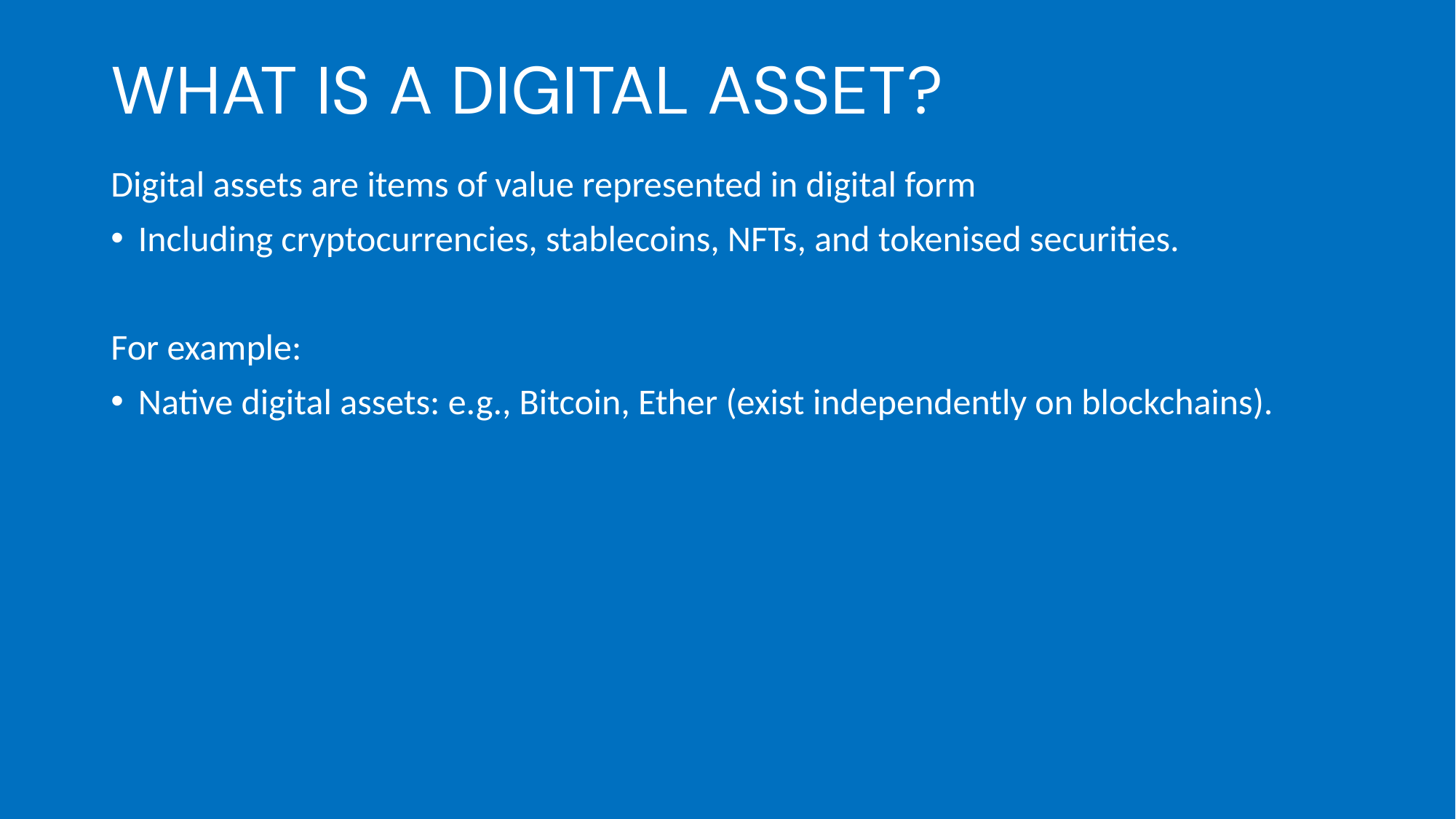

# WHAT IS A DIGITAL ASSET?
Digital assets are items of value represented in digital form
Including cryptocurrencies, stablecoins, NFTs, and tokenised securities.

For example:
Native digital assets: e.g., Bitcoin, Ether (exist independently on blockchains).